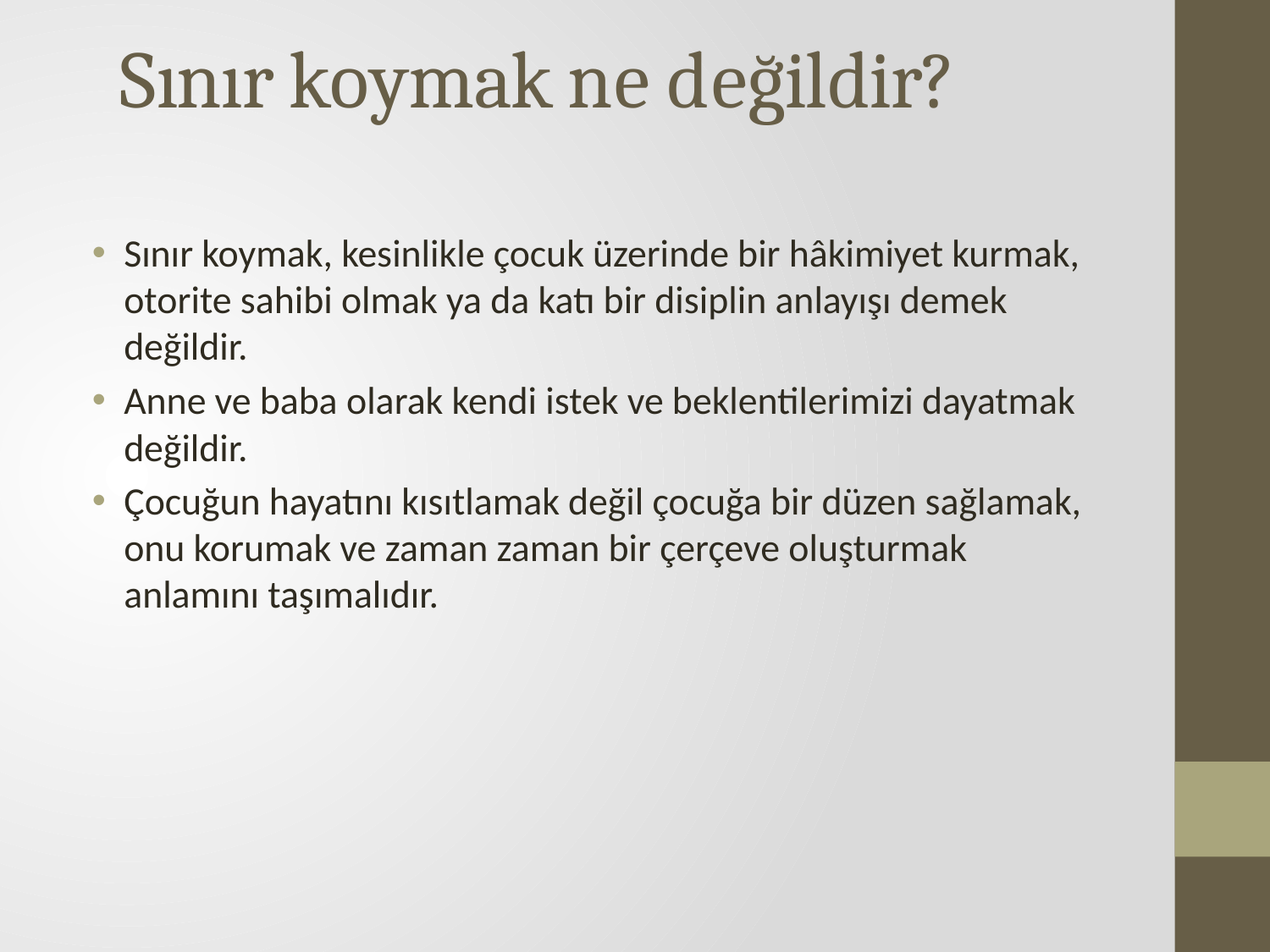

# Sınır koymak ne değildir?
Sınır koymak, kesinlikle çocuk üzerinde bir hâkimiyet kurmak, otorite sahibi olmak ya da katı bir disiplin anlayışı demek değildir.
Anne ve baba olarak kendi istek ve beklentilerimizi dayatmak değildir.
Çocuğun hayatını kısıtlamak değil çocuğa bir düzen sağlamak, onu korumak ve zaman zaman bir çerçeve oluşturmak anlamını taşımalıdır.